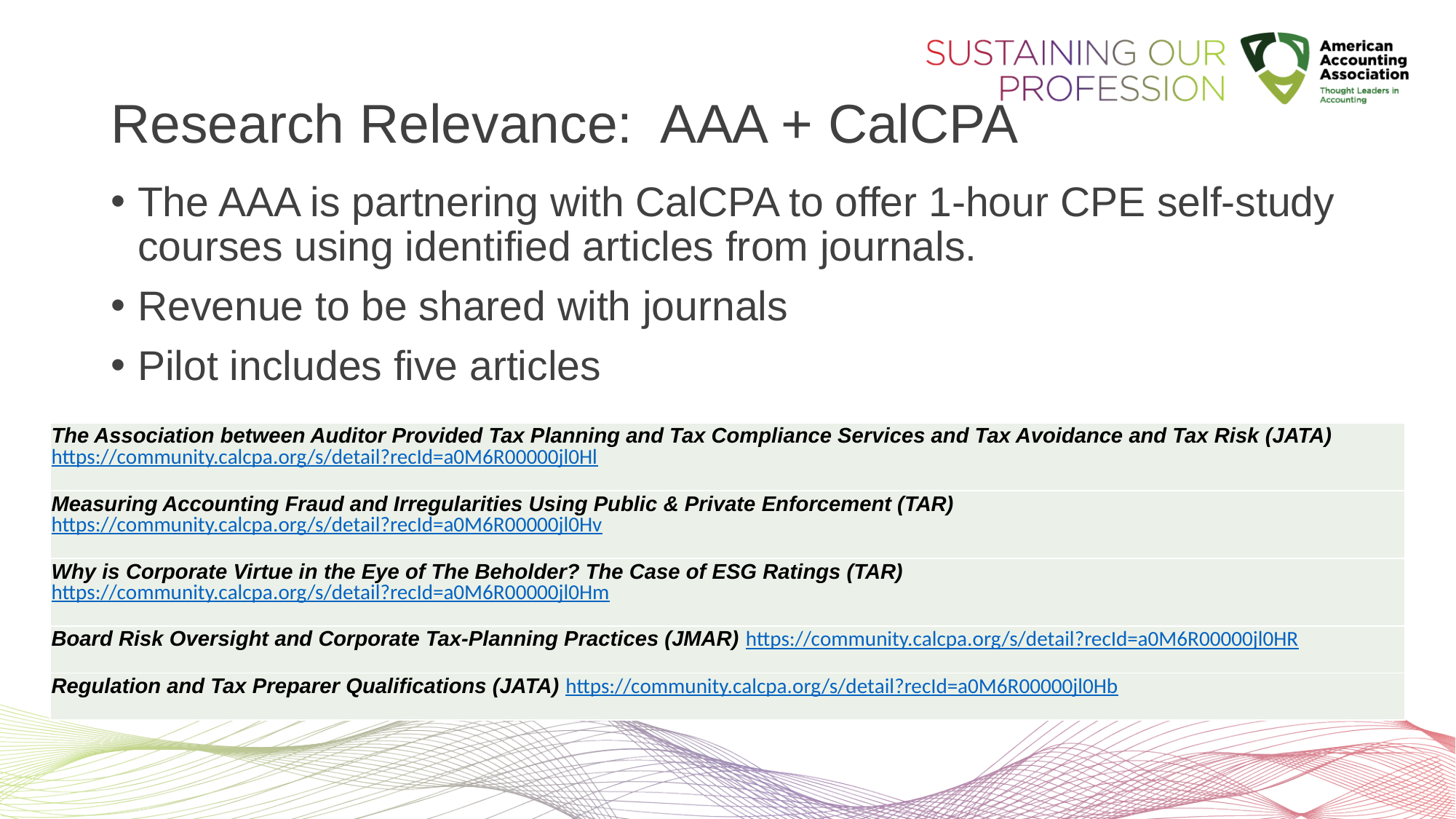

# Research Relevance:  AAA + CalCPA
The AAA is partnering with CalCPA to offer 1-hour CPE self-study courses using identified articles from journals.
Revenue to be shared with journals
Pilot includes five articles

| The Association between Auditor Provided Tax Planning and Tax Compliance Services and Tax Avoidance and Tax Risk (JATA) https://community.calcpa.org/s/detail?recId=a0M6R00000jl0Hl |
| --- |
| Measuring Accounting Fraud and Irregularities Using Public & Private Enforcement (TAR) https://community.calcpa.org/s/detail?recId=a0M6R00000jl0Hv |
| Why is Corporate Virtue in the Eye of The Beholder? The Case of ESG Ratings (TAR) https://community.calcpa.org/s/detail?recId=a0M6R00000jl0Hm |
| Board Risk Oversight and Corporate Tax-Planning Practices (JMAR) https://community.calcpa.org/s/detail?recId=a0M6R00000jl0HR |
| Regulation and Tax Preparer Qualifications (JATA) https://community.calcpa.org/s/detail?recId=a0M6R00000jl0Hb |